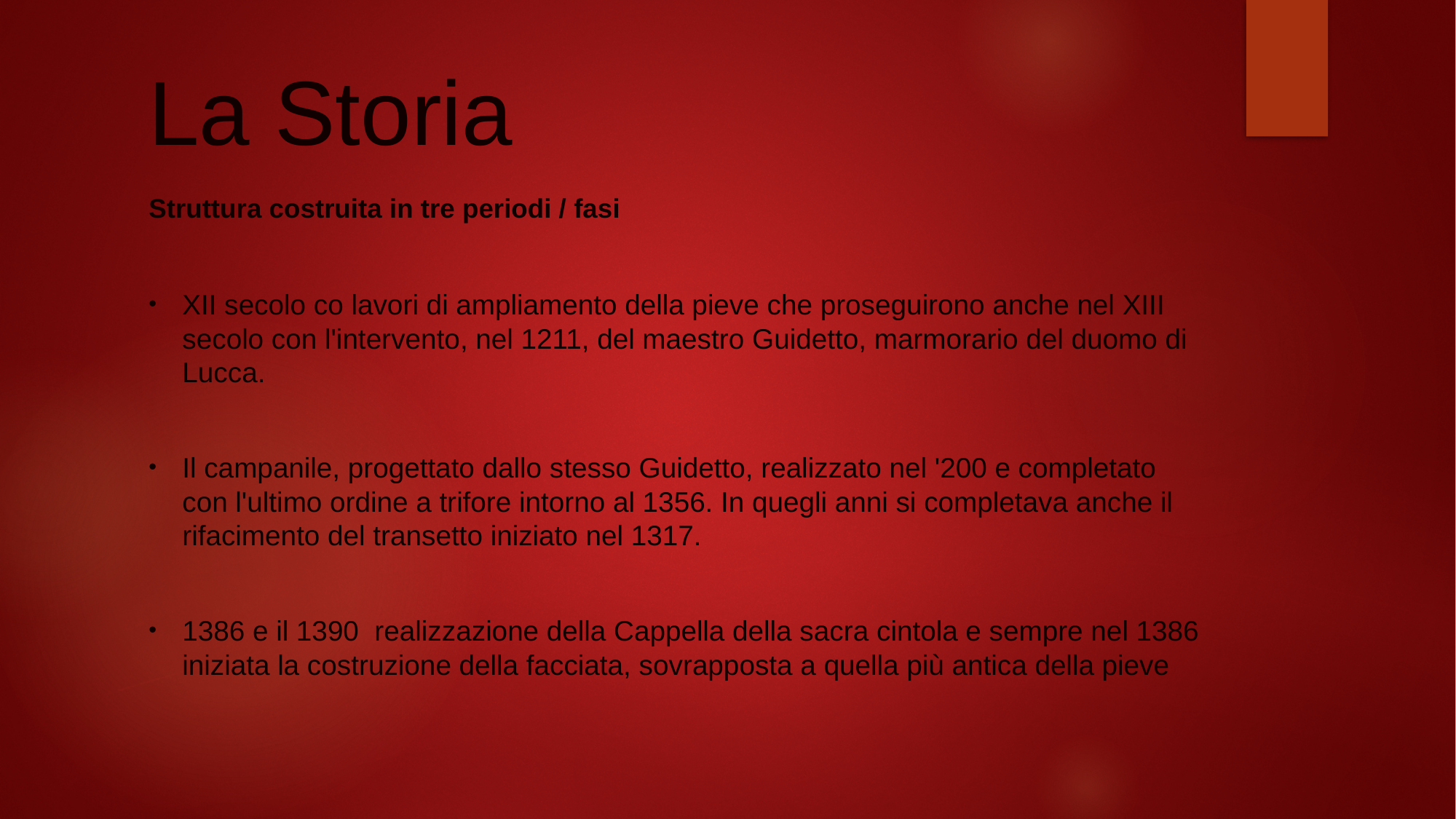

# La Storia
Struttura costruita in tre periodi / fasi

XII secolo co lavori di ampliamento della pieve che proseguirono anche nel XIII secolo con l'intervento, nel 1211, del maestro Guidetto, marmorario del duomo di Lucca.

Il campanile, progettato dallo stesso Guidetto, realizzato nel '200 e completato con l'ultimo ordine a trifore intorno al 1356. In quegli anni si completava anche il rifacimento del transetto iniziato nel 1317.

1386 e il 1390  realizzazione della Cappella della sacra cintola e sempre nel 1386 iniziata la costruzione della facciata, sovrapposta a quella più antica della pieve